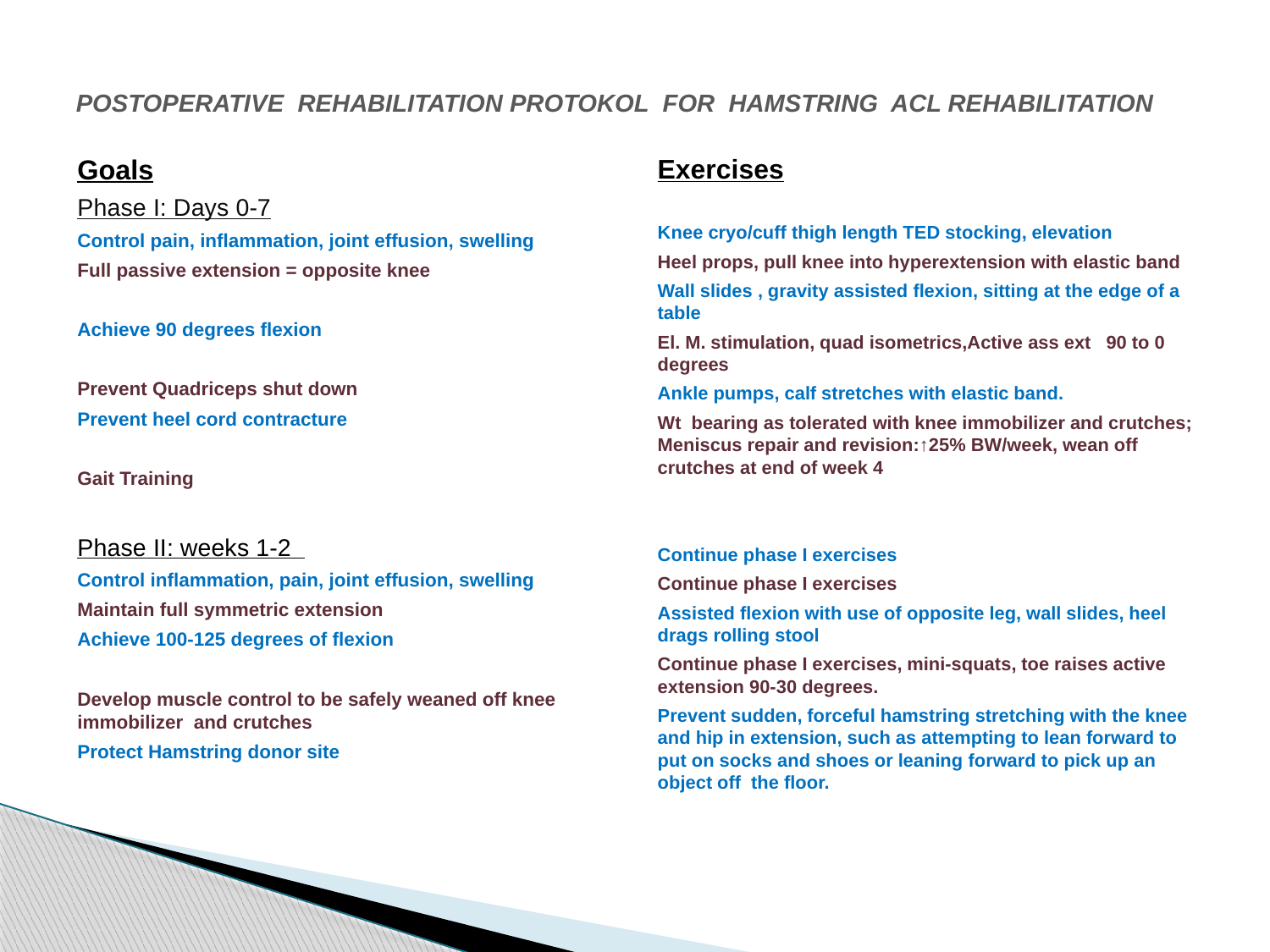

# POSTOPERATIVE  REHABILITATION PROTOKOL  FOR  HAMSTRING  ACL REHABILITATION
Goals
Phase I: Days 0-7
Control pain, inflammation, joint effusion, swelling
Full passive extension = opposite knee

Achieve 90 degrees flexion

Prevent Quadriceps shut down
Prevent heel cord contracture

Gait Training

Phase II: weeks 1-2
Control inflammation, pain, joint effusion, swelling
Maintain full symmetric extension
Achieve 100-125 degrees of flexion

Develop muscle control to be safely weaned off knee immobilizer  and crutches
Protect Hamstring donor site
Exercises

Knee cryo/cuff thigh length TED stocking, elevation
Heel props, pull knee into hyperextension with elastic band
Wall slides , gravity assisted flexion, sitting at the edge of a table
El. M. stimulation, quad isometrics,Active ass ext   90 to 0 degrees
Ankle pumps, calf stretches with elastic band.
Wt  bearing as tolerated with knee immobilizer and crutches; Meniscus repair and revision:↑25% BW/week, wean off crutches at end of week 4

Continue phase I exercises
Continue phase I exercises
Assisted flexion with use of opposite leg, wall slides, heel drags rolling stool
Continue phase I exercises, mini-squats, toe raises active extension 90-30 degrees.
Prevent sudden, forceful hamstring stretching with the knee and hip in extension, such as attempting to lean forward to put on socks and shoes or leaning forward to pick up an object off  the floor.